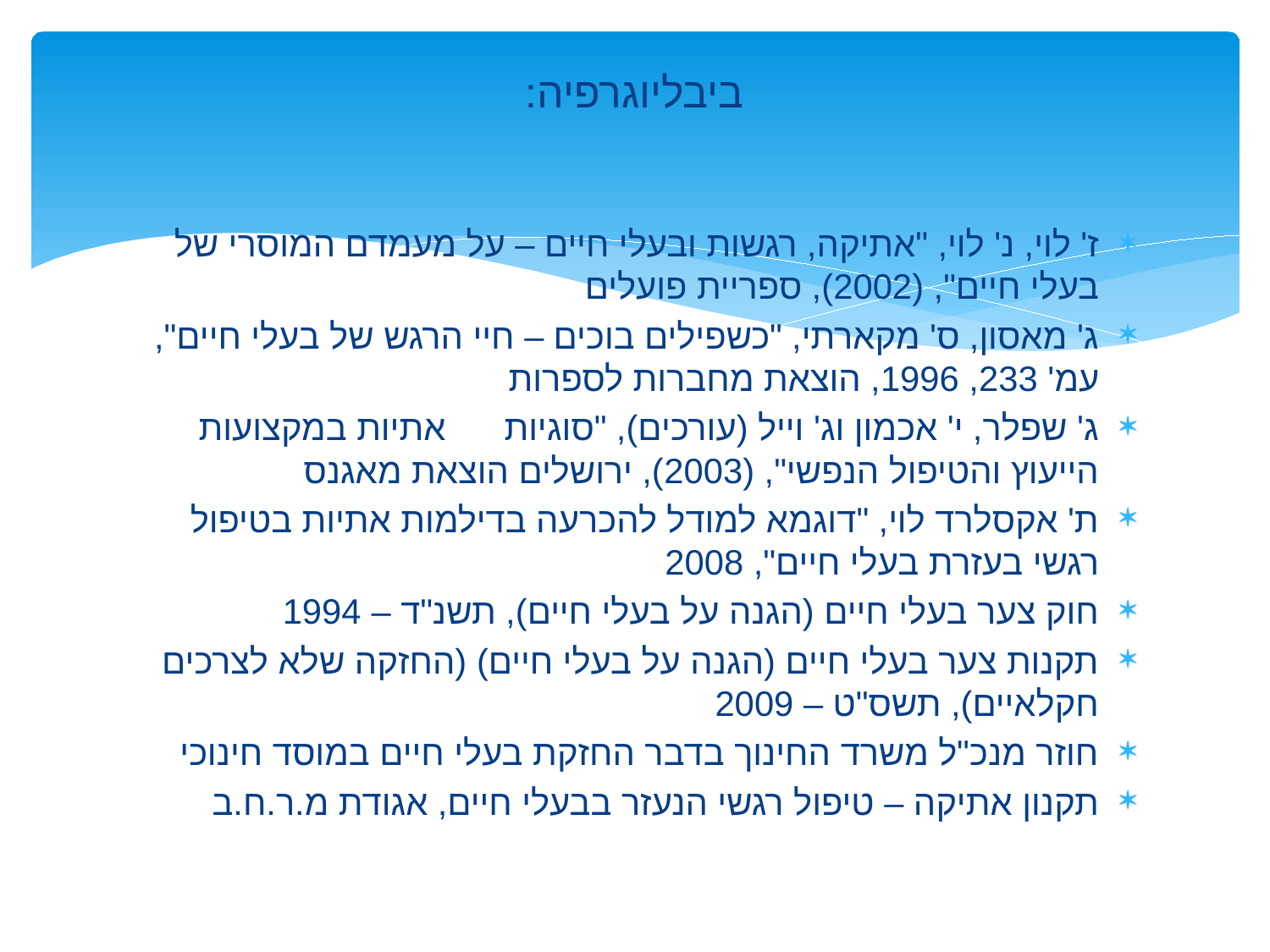

# ביבליוגרפיה:

ז' לוי, נ' לוי, "אתיקה, רגשות ובעלי חיים – על מעמדם המוסרי של בעלי חיים", (2002), ספריית פועלים
ג' מאסון, ס' מקארתי, "כשפילים בוכים – חיי הרגש של בעלי חיים", עמ' 233, 1996, הוצאת מחברות לספרות
ג' שפלר, י' אכמון וג' וייל (עורכים), "סוגיות      אתיות במקצועות הייעוץ והטיפול הנפשי", (2003), ירושלים הוצאת מאגנס
ת' אקסלרד לוי, "דוגמא למודל להכרעה בדילמות אתיות בטיפול רגשי בעזרת בעלי חיים", 2008
חוק צער בעלי חיים (הגנה על בעלי חיים), תשנ"ד – 1994
תקנות צער בעלי חיים (הגנה על בעלי חיים) (החזקה שלא לצרכים חקלאיים), תשס"ט – 2009
חוזר מנכ"ל משרד החינוך בדבר החזקת בעלי חיים במוסד חינוכי
תקנון אתיקה – טיפול רגשי הנעזר בבעלי חיים, אגודת מ.ר.ח.ב